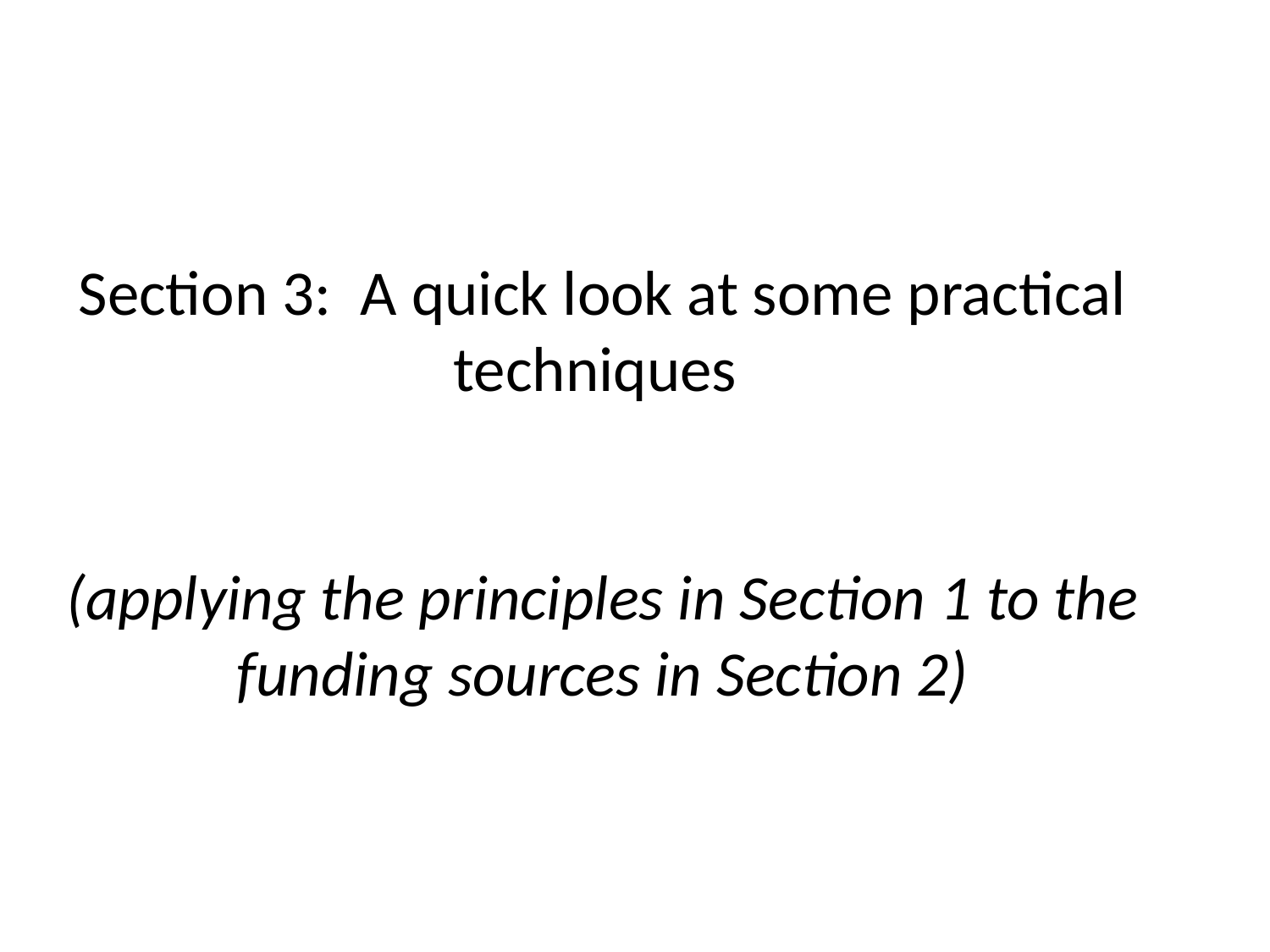

# Section 3:  A quick look at some practical techniques (applying the principles in Section 1 to the funding sources in Section 2)